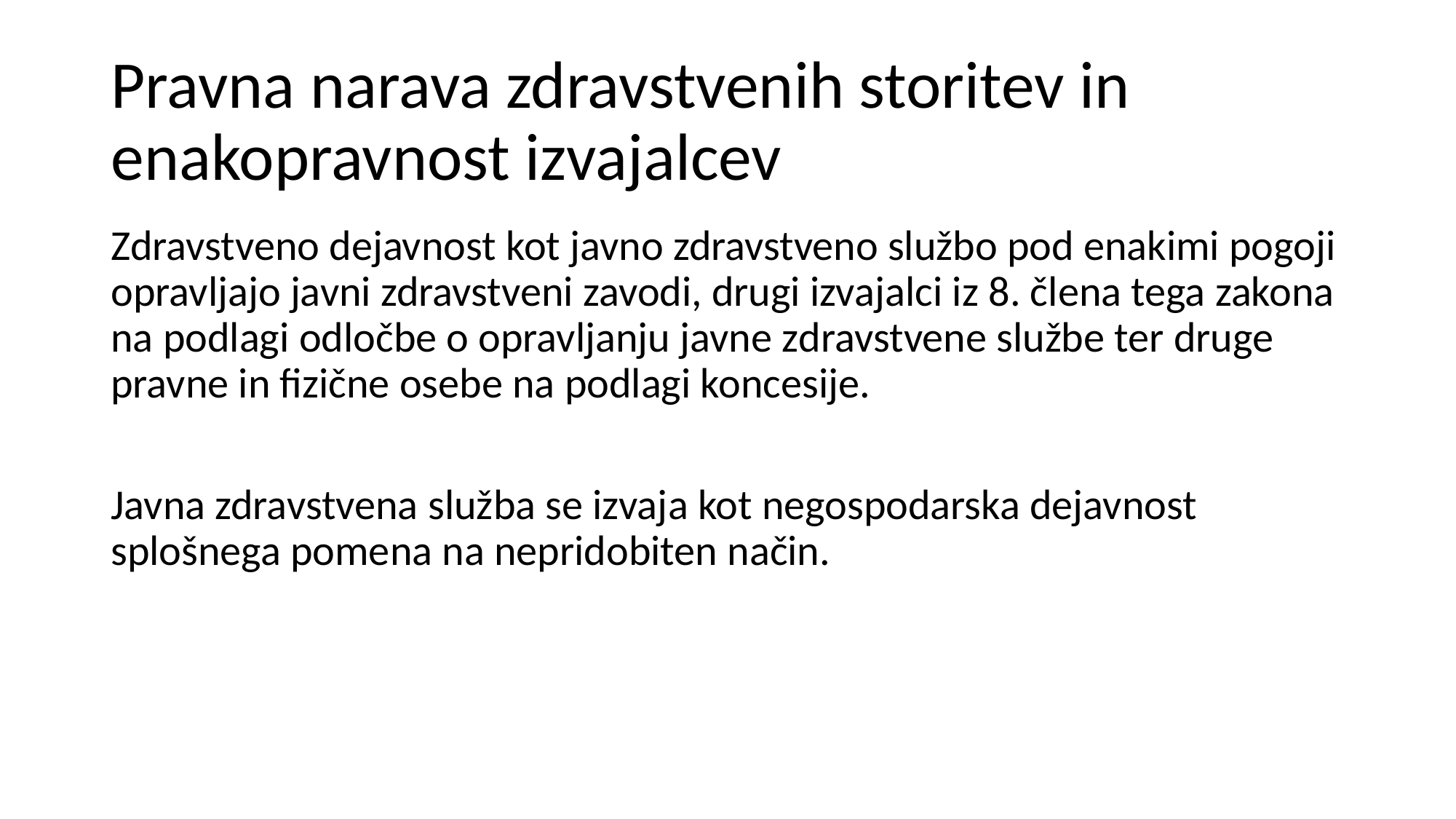

# Pravna narava zdravstvenih storitev in enakopravnost izvajalcev
Zdravstveno dejavnost kot javno zdravstveno službo pod enakimi pogoji opravljajo javni zdravstveni zavodi, drugi izvajalci iz 8. člena tega zakona na podlagi odločbe o opravljanju javne zdravstvene službe ter druge pravne in fizične osebe na podlagi koncesije.

Javna zdravstvena služba se izvaja kot negospodarska dejavnost splošnega pomena na nepridobiten način.